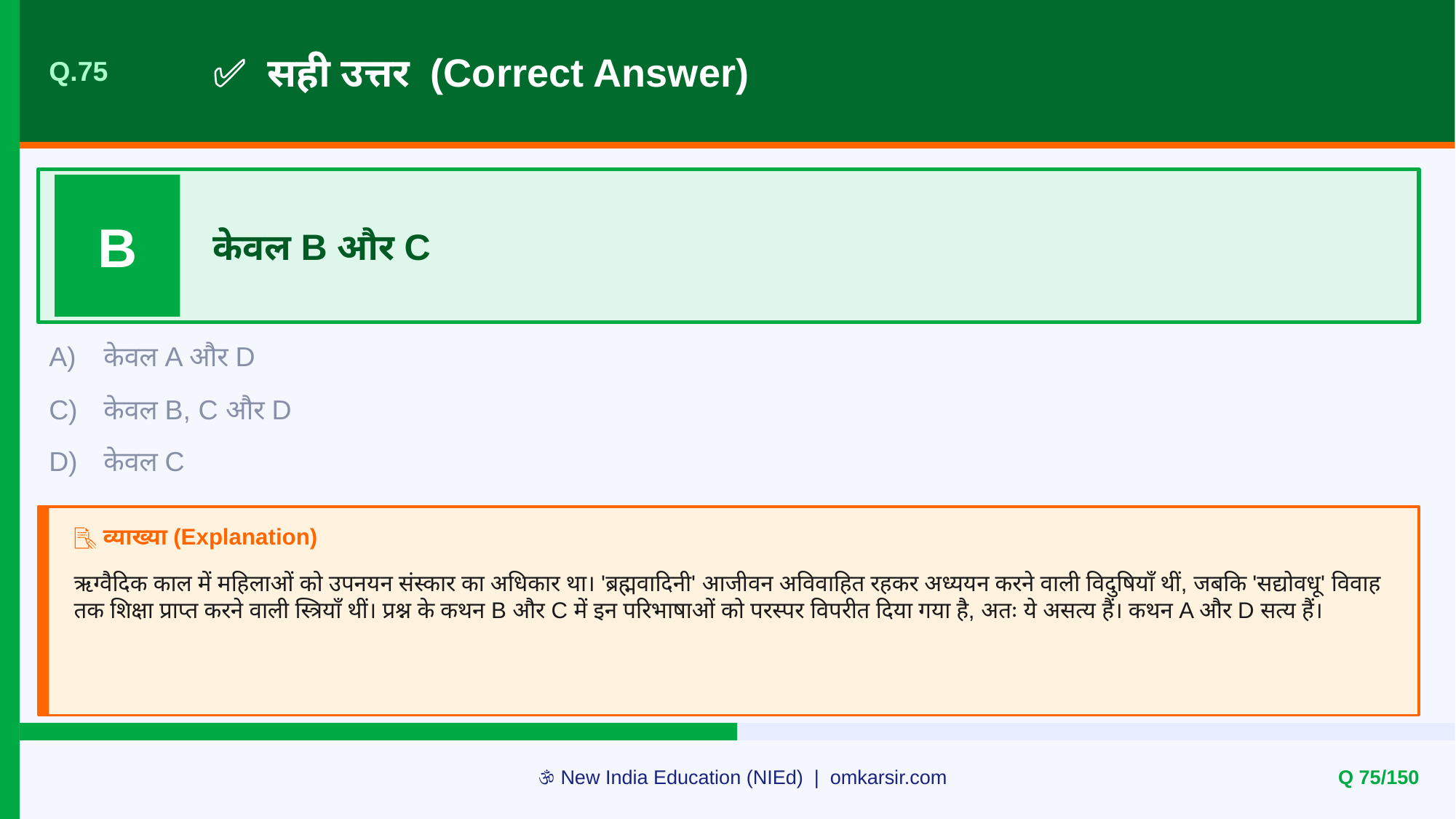

✅  सही उत्तर  (Correct Answer)
Q.75

B
केवल B और C
A)
केवल A और D
C)
केवल B, C और D
D)
केवल C

📝 व्याख्या (Explanation)
ऋग्वैदिक काल में महिलाओं को उपनयन संस्कार का अधिकार था। 'ब्रह्मवादिनी' आजीवन अविवाहित रहकर अध्ययन करने वाली विदुषियाँ थीं, जबकि 'सद्योवधू' विवाह तक शिक्षा प्राप्त करने वाली स्त्रियाँ थीं। प्रश्न के कथन B और C में इन परिभाषाओं को परस्पर विपरीत दिया गया है, अतः ये असत्य हैं। कथन A और D सत्य हैं।

🕉️ New India Education (NIEd)  |  omkarsir.com
Q 75/150